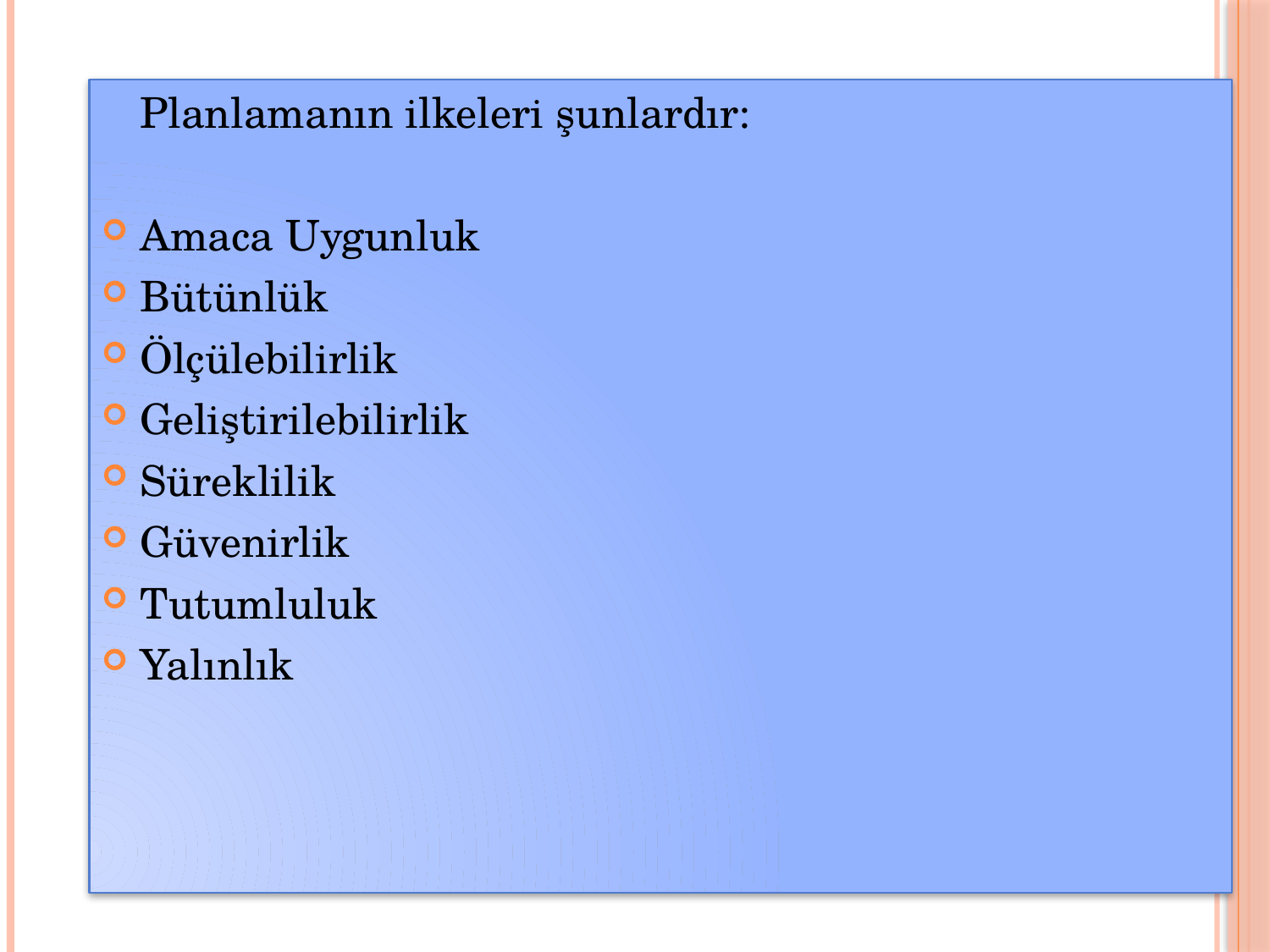

Planlamanın ilkeleri şunlardır:

Amaca Uygunluk
Bütünlük
Ölçülebilirlik
Geliştirilebilirlik
Süreklilik
Güvenirlik
Tutumluluk
Yalınlık